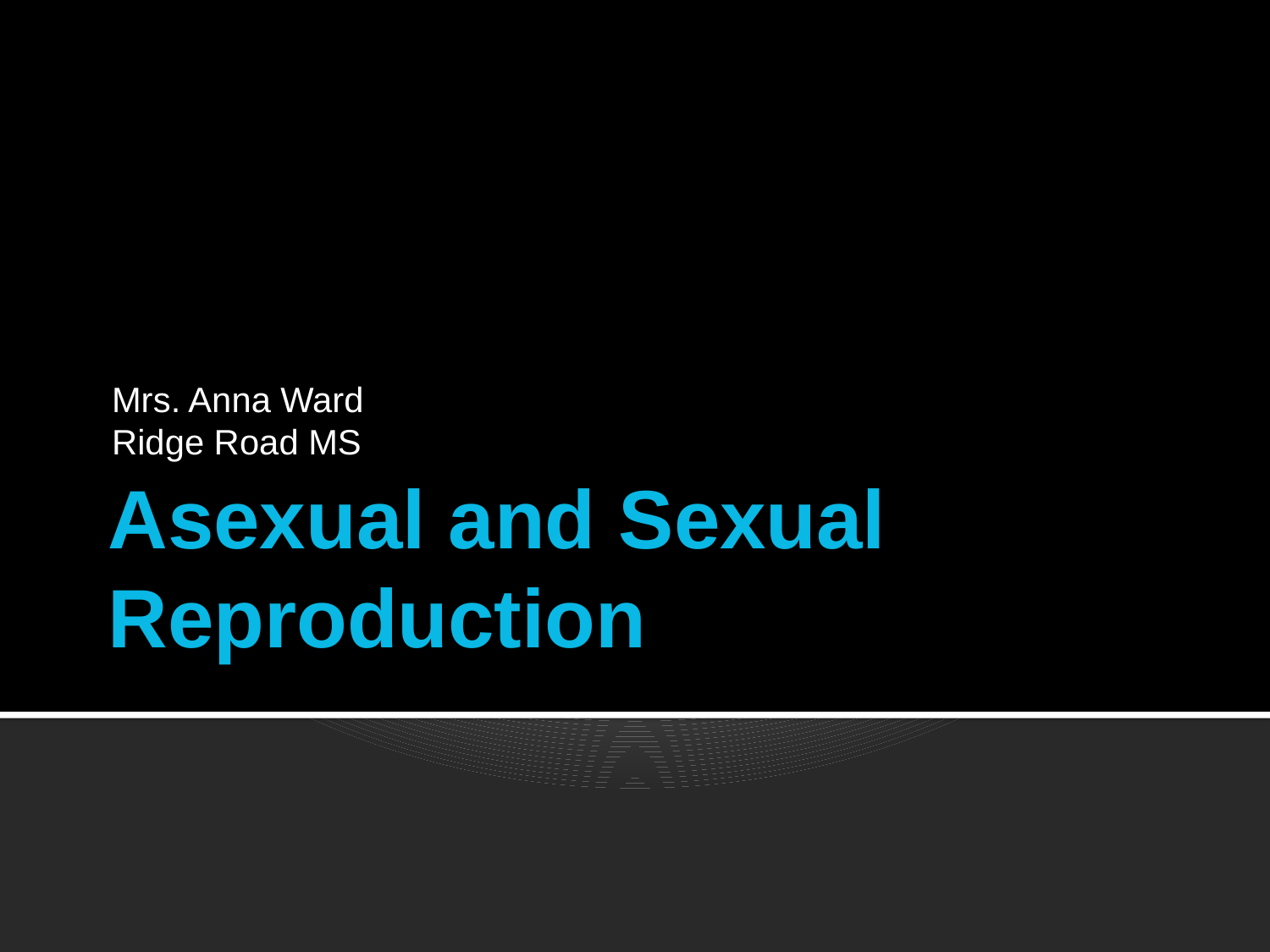

Mrs. Anna Ward
Ridge Road MS
# Asexual and Sexual Reproduction